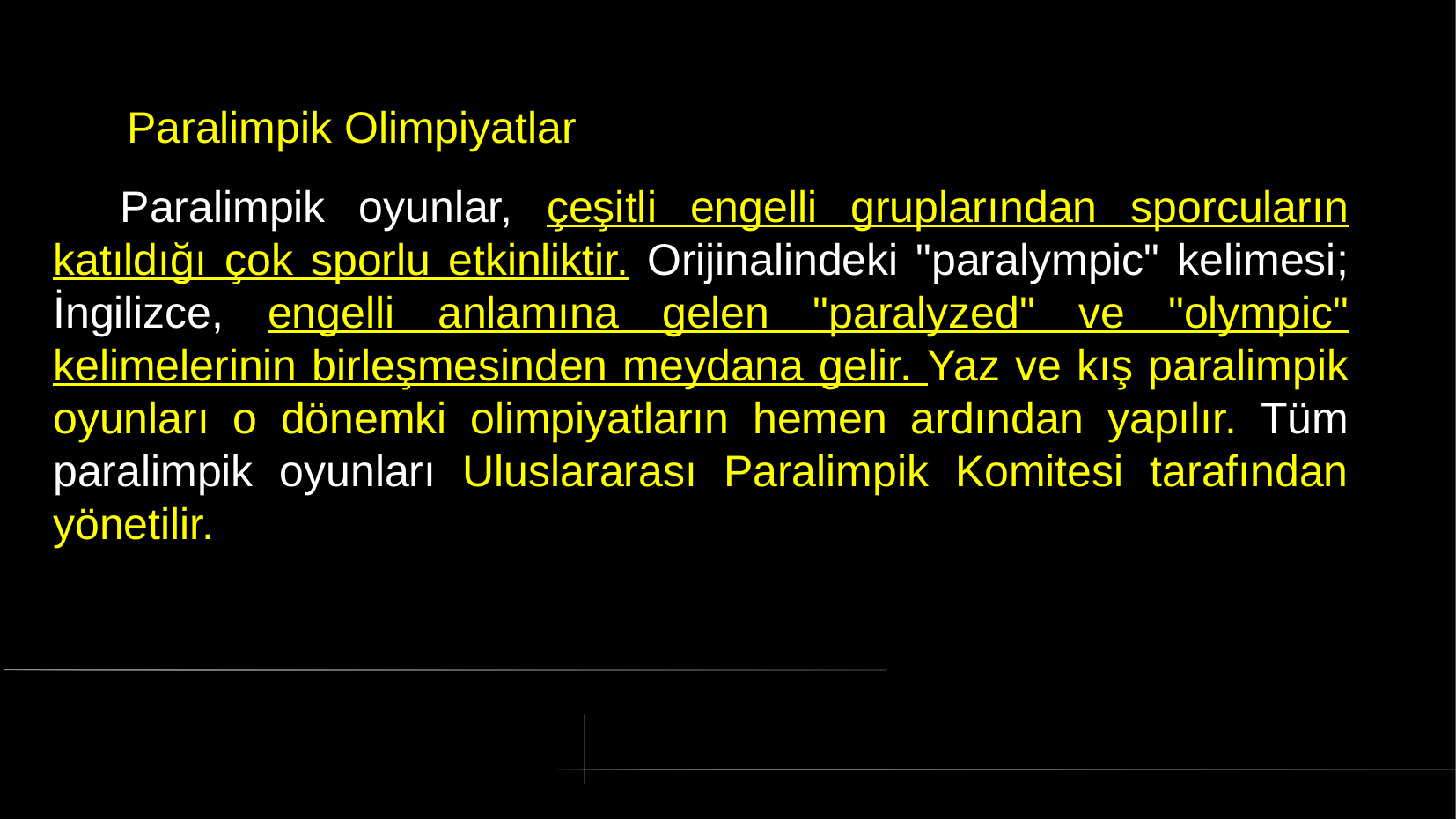

# Paralimpik Olimpiyatlar
  Paralimpik oyunlar, çeşitli engelli gruplarından sporcuların katıldığı çok sporlu etkinliktir. Orijinalindeki "paralympic" kelimesi; İngilizce, engelli anlamına gelen "paralyzed" ve "olympic" kelimelerinin birleşmesinden meydana gelir. Yaz ve kış paralimpik oyunları o dönemki olimpiyatların hemen ardından yapılır. Tüm paralimpik oyunları Uluslararası Paralimpik Komitesi tarafından yönetilir.